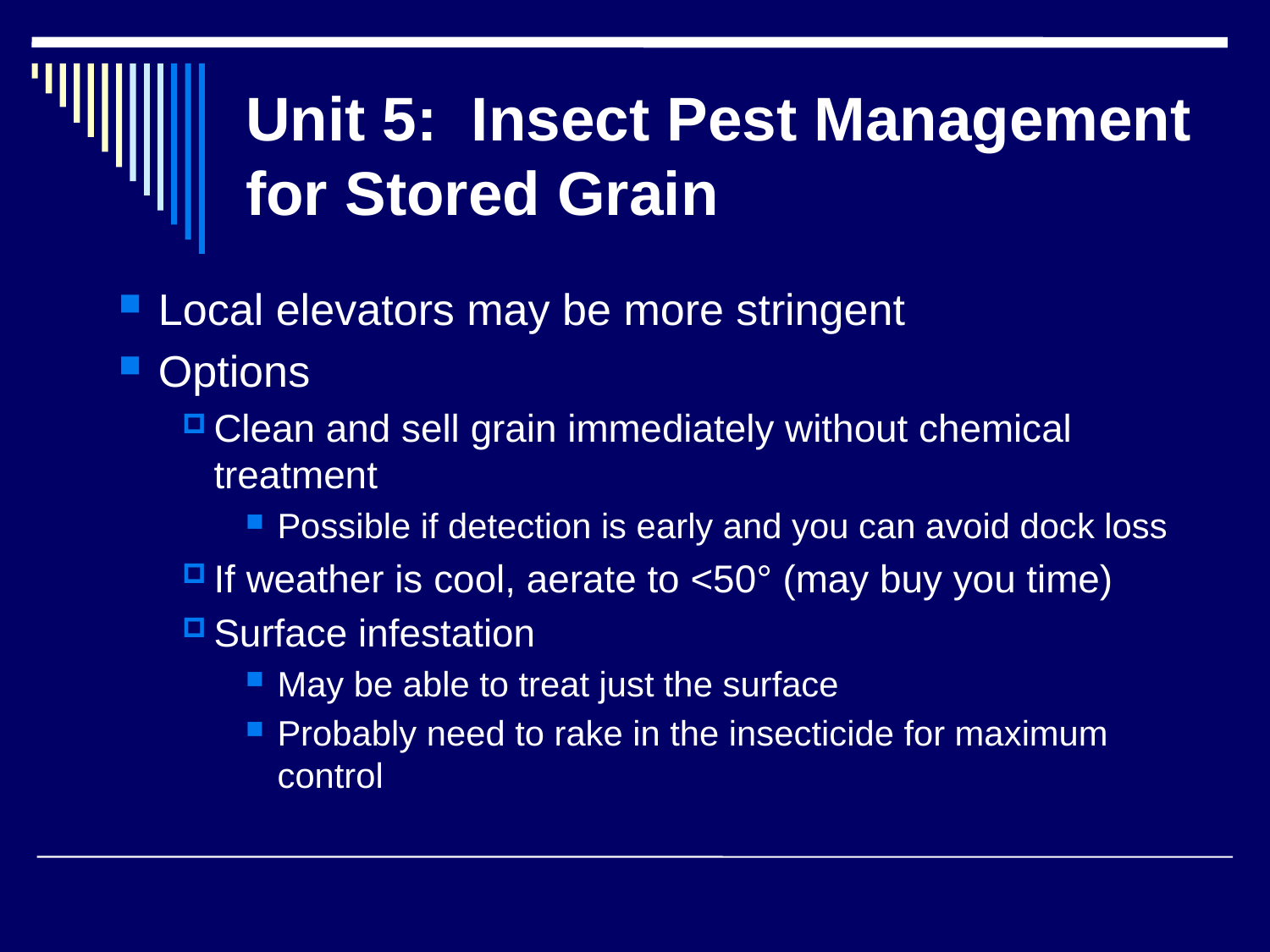

# Unit 5:  Insect Pest Management for Stored Grain
Local elevators may be more stringent
Options
Clean and sell grain immediately without chemical treatment
Possible if detection is early and you can avoid dock loss
If weather is cool, aerate to <50° (may buy you time)
Surface infestation
May be able to treat just the surface
Probably need to rake in the insecticide for maximum control